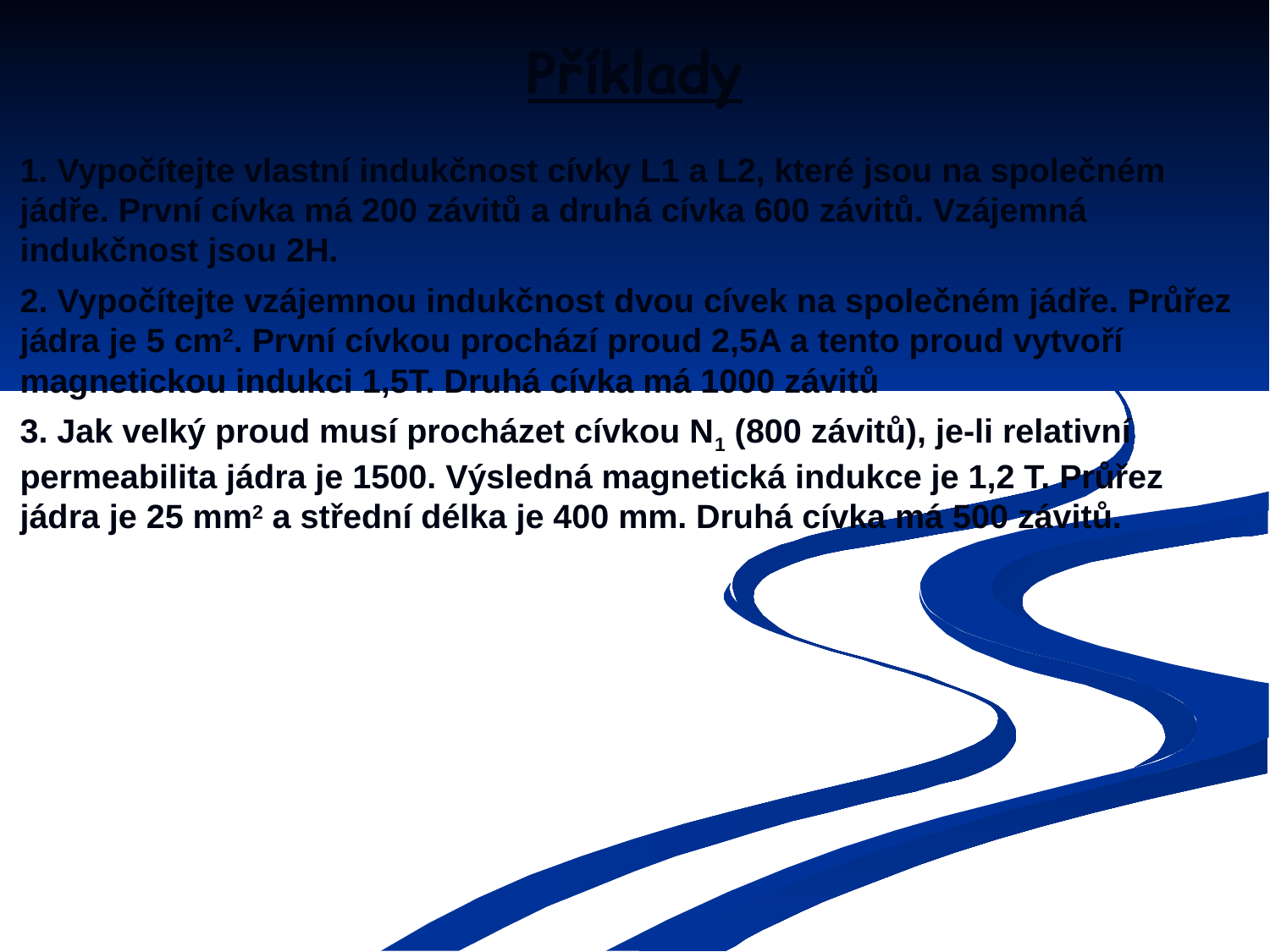

# Příklady
1. Vypočítejte vlastní indukčnost cívky L1 a L2, které jsou na společném jádře. První cívka má 200 závitů a druhá cívka 600 závitů. Vzájemná indukčnost jsou 2H.
2. Vypočítejte vzájemnou indukčnost dvou cívek na společném jádře. Průřez jádra je 5 cm2. První cívkou prochází proud 2,5A a tento proud vytvoří magnetickou indukci 1,5T. Druhá cívka má 1000 závitů
3. Jak velký proud musí procházet cívkou N1 (800 závitů), je-li relativní permeabilita jádra je 1500. Výsledná magnetická indukce je 1,2 T. Průřez jádra je 25 mm2 a střední délka je 400 mm. Druhá cívka má 500 závitů.